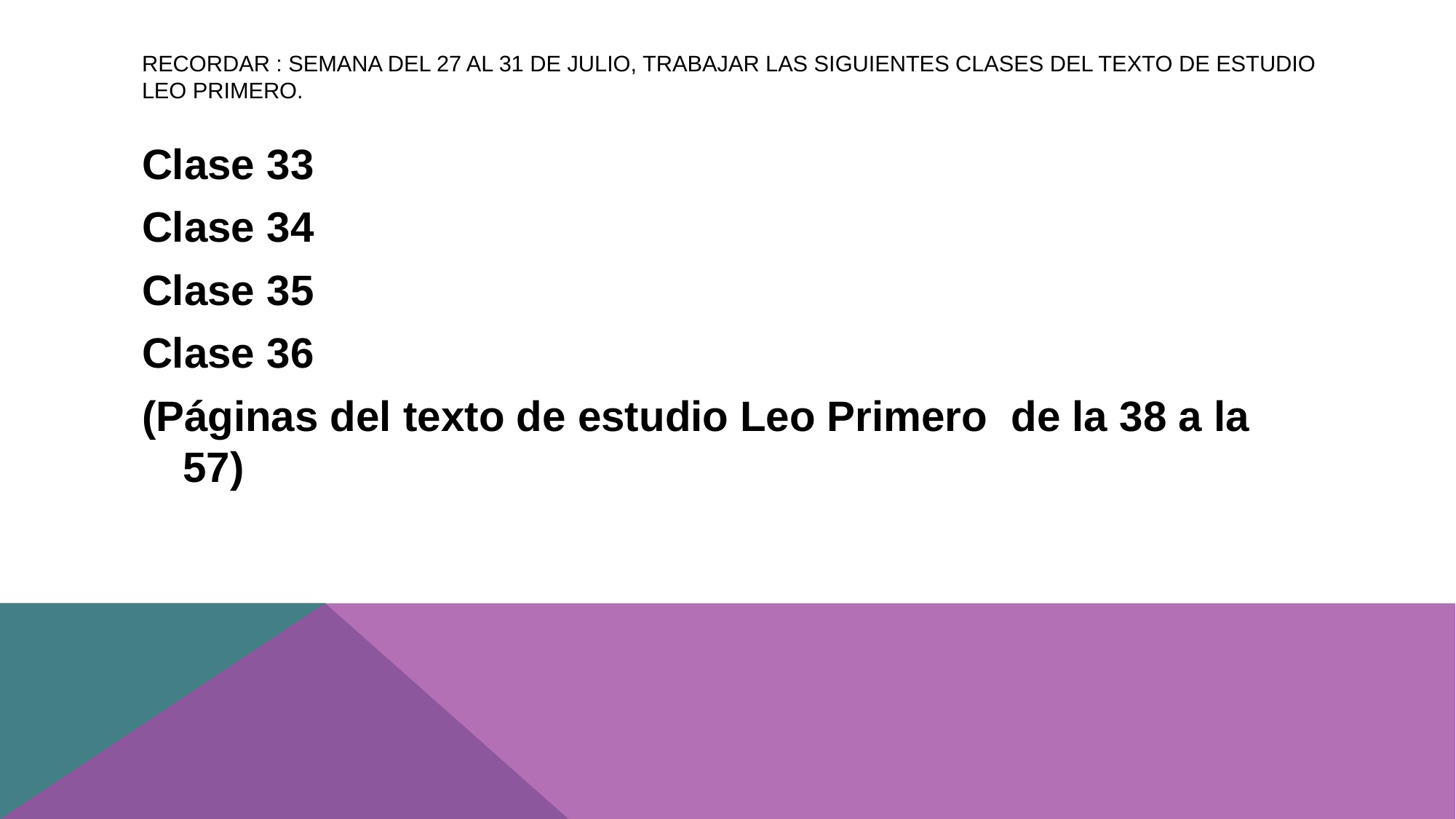

# Recordar : semana del 27 al 31 de JuLio, Trabajar las siguientes clases del texto de estudio Leo Primero.
Clase 33
Clase 34
Clase 35
Clase 36
(Páginas del texto de estudio Leo Primero  de la 38 a la 57)